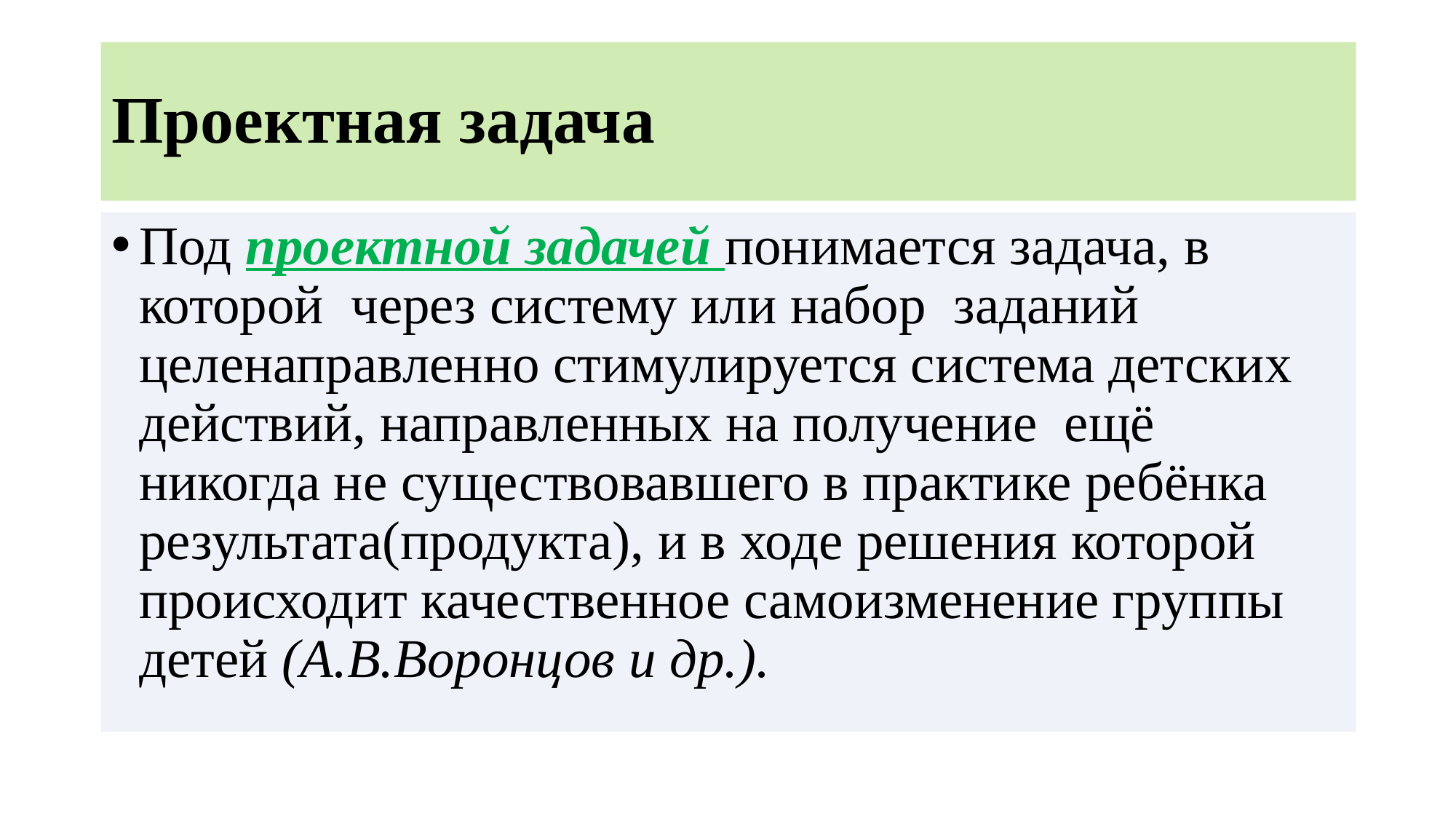

# Проектная задача
Под проектной задачей понимается задача, в которой  через систему или набор  заданий целенаправленно стимулируется система детских действий, направленных на получение  ещё никогда не существовавшего в практике ребёнка результата(продукта), и в ходе решения которой происходит качественное самоизменение группы детей (А.В.Воронцов и др.).